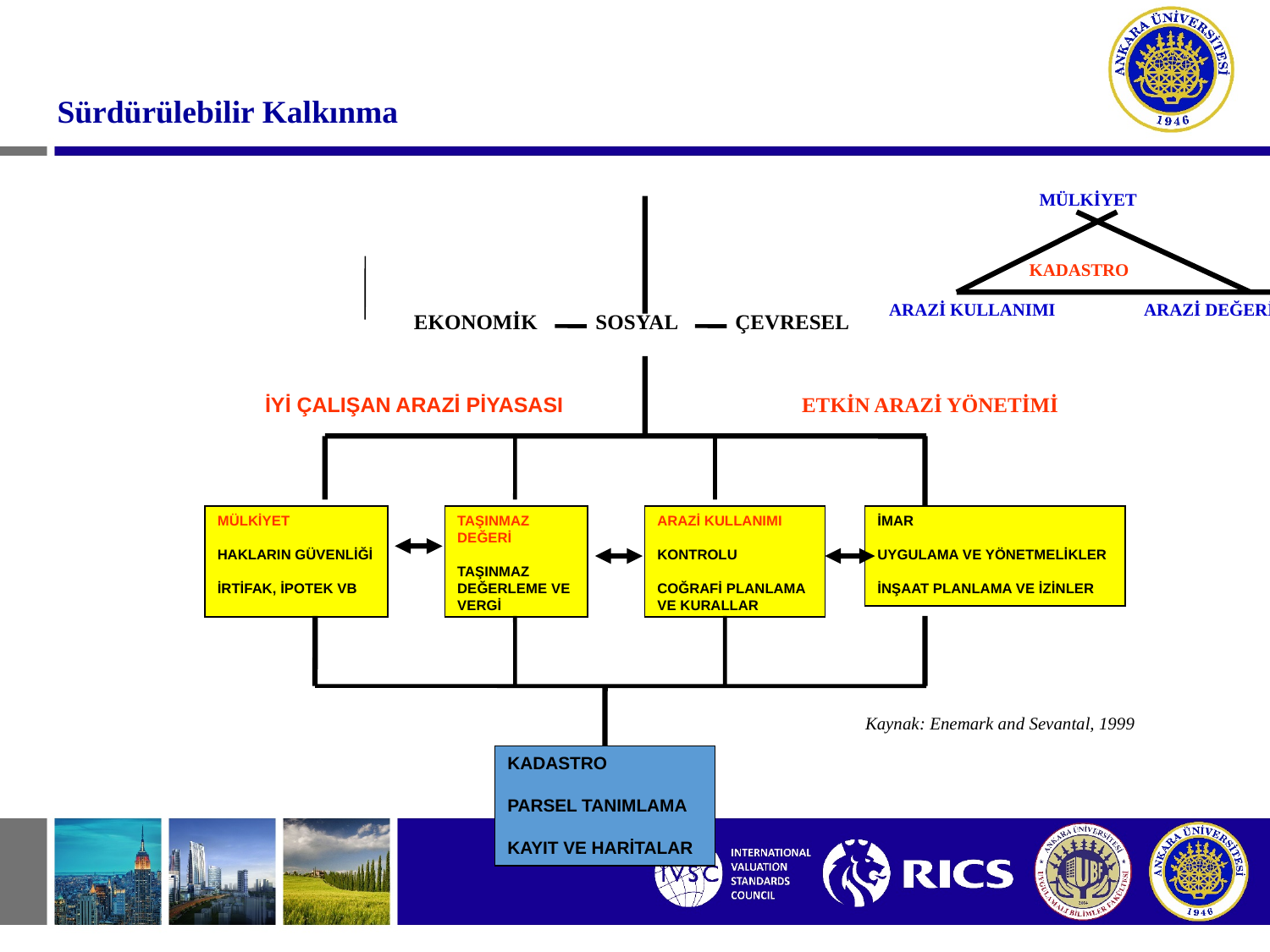

Sürdürülebilir Kalkınma

MÜLKİYET

                                      EKONOMİK           SOSYAL           ÇEVRESEL

                                                         İYİ ÇALIŞAN ARAZİ PİYASASI                                             ETKİN ARAZİ YÖNETİMİ

KADASTRO

ARAZİ KULLANIMI
ARAZİ DEĞERİ

MÜLKİYET

HAKLARIN GÜVENLİĞİ

İRTİFAK, İPOTEK VB
TAŞINMAZ DEĞERİ

TAŞINMAZ DEĞERLEME VE VERGİ
ARAZİ KULLANIMI

KONTROLU

COĞRAFİ PLANLAMA VE KURALLAR
İMAR

UYGULAMA VE YÖNETMELİKLER

İNŞAAT PLANLAMA VE İZİNLER

Kaynak: Enemark and Sevantal, 1999

KADASTRO

PARSEL TANIMLAMA

KAYIT VE HARİTALAR